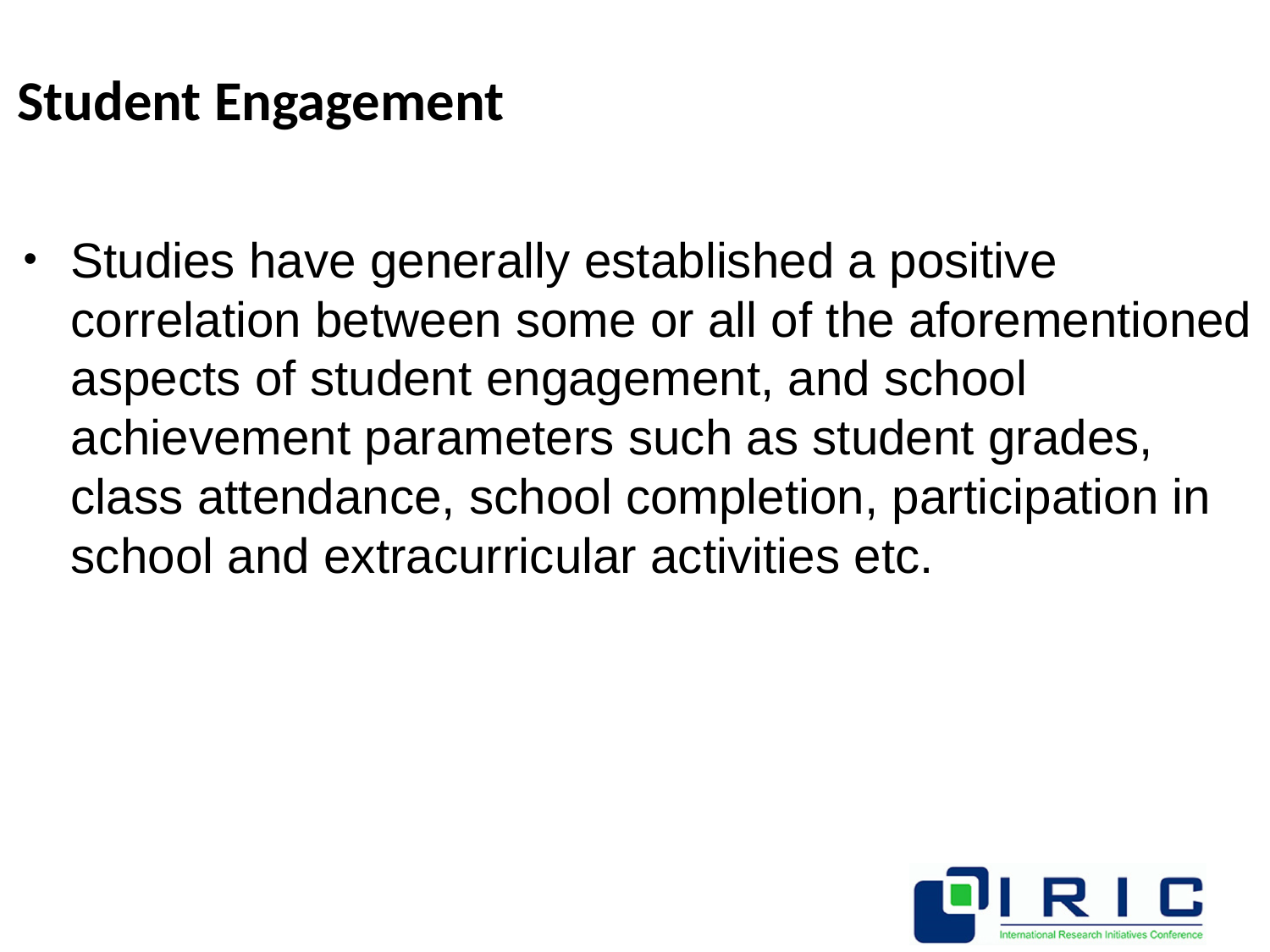

# Student Engagement
Studies have generally established a positive correlation between some or all of the aforementioned aspects of student engagement, and school achievement parameters such as student grades, class attendance, school completion, participation in school and extracurricular activities etc.